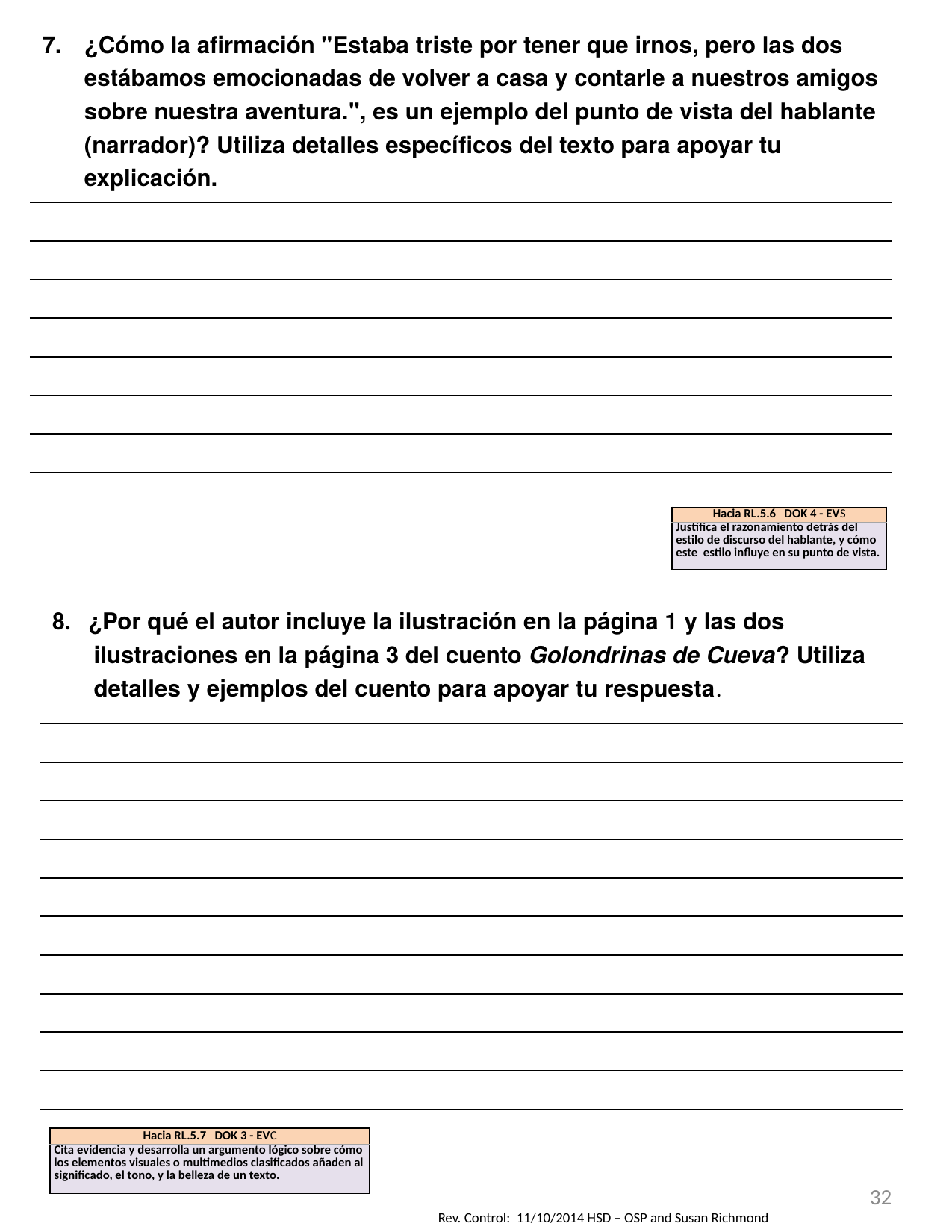

| ¿Cómo la afirmación "Estaba triste por tener que irnos, pero las dos estábamos emocionadas de volver a casa y contarle a nuestros amigos sobre nuestra aventura.", es un ejemplo del punto de vista del hablante (narrador)? Utiliza detalles específicos del texto para apoyar tu explicación. |
| --- |
|  |
|  |
|  |
|  |
|  |
|  |
|  |
| Hacia RL.5.6 DOK 4 - EVS |
| --- |
| Justifica el razonamiento detrás del estilo de discurso del hablante, y cómo este estilo influye en su punto de vista. |
| 8. ¿Por qué el autor incluye la ilustración en la página 1 y las dos ilustraciones en la página 3 del cuento Golondrinas de Cueva? Utiliza detalles y ejemplos del cuento para apoyar tu respuesta. |
| --- |
|  |
|  |
|  |
|  |
|  |
|  |
|  |
|  |
|  |
|  |
|  |
| Hacia RL.5.7 DOK 3 - EVC |
| --- |
| Cita evidencia y desarrolla un argumento lógico sobre cómo los elementos visuales o multimedios clasificados añaden al significado, el tono, y la belleza de un texto. |
32